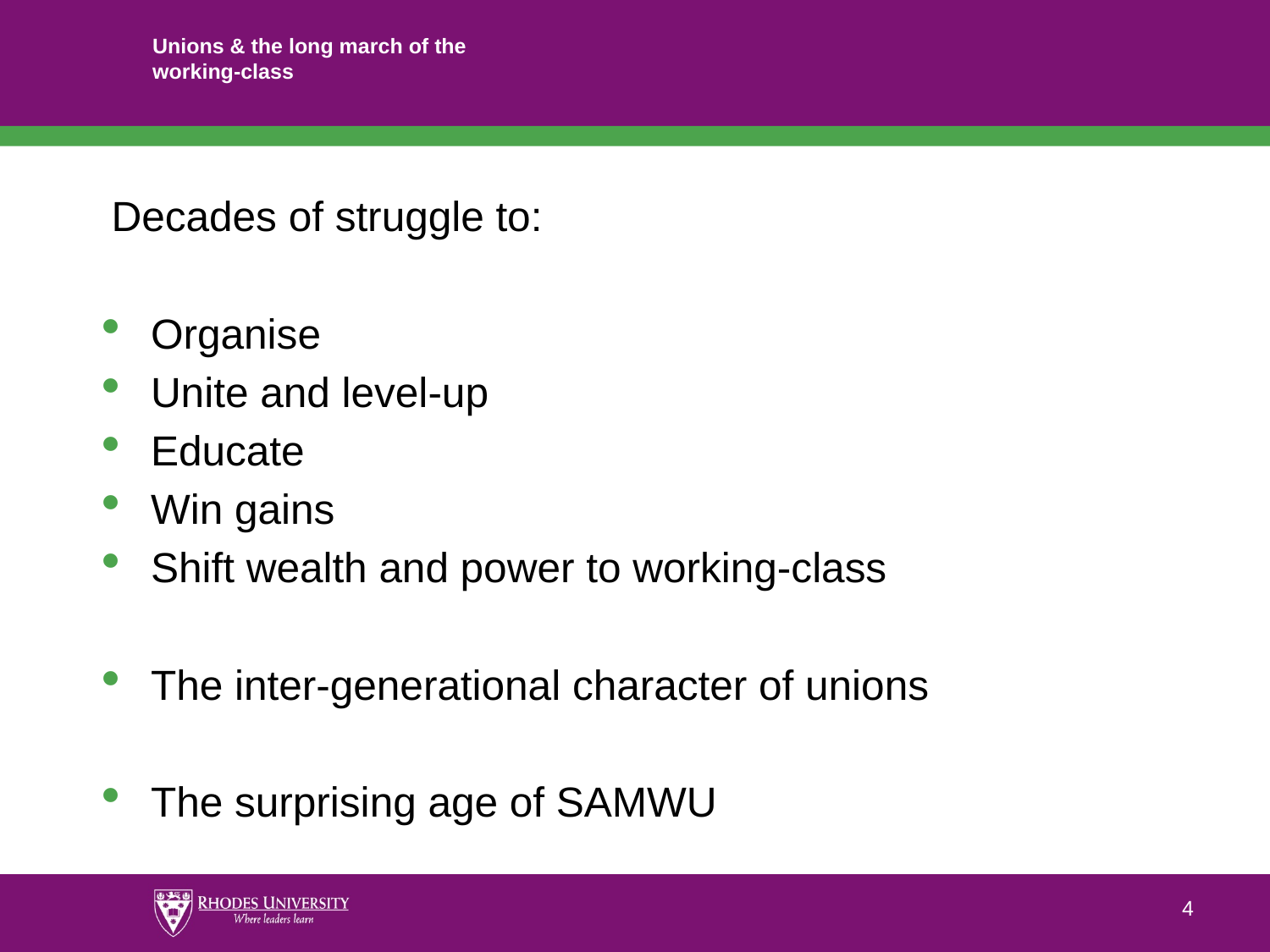

# Unions & the long march of the working-class
Decades of struggle to:

Organise
Unite and level-up
Educate
Win gains
Shift wealth and power to working-class

The inter-generational character of unions

The surprising age of SAMWU

4